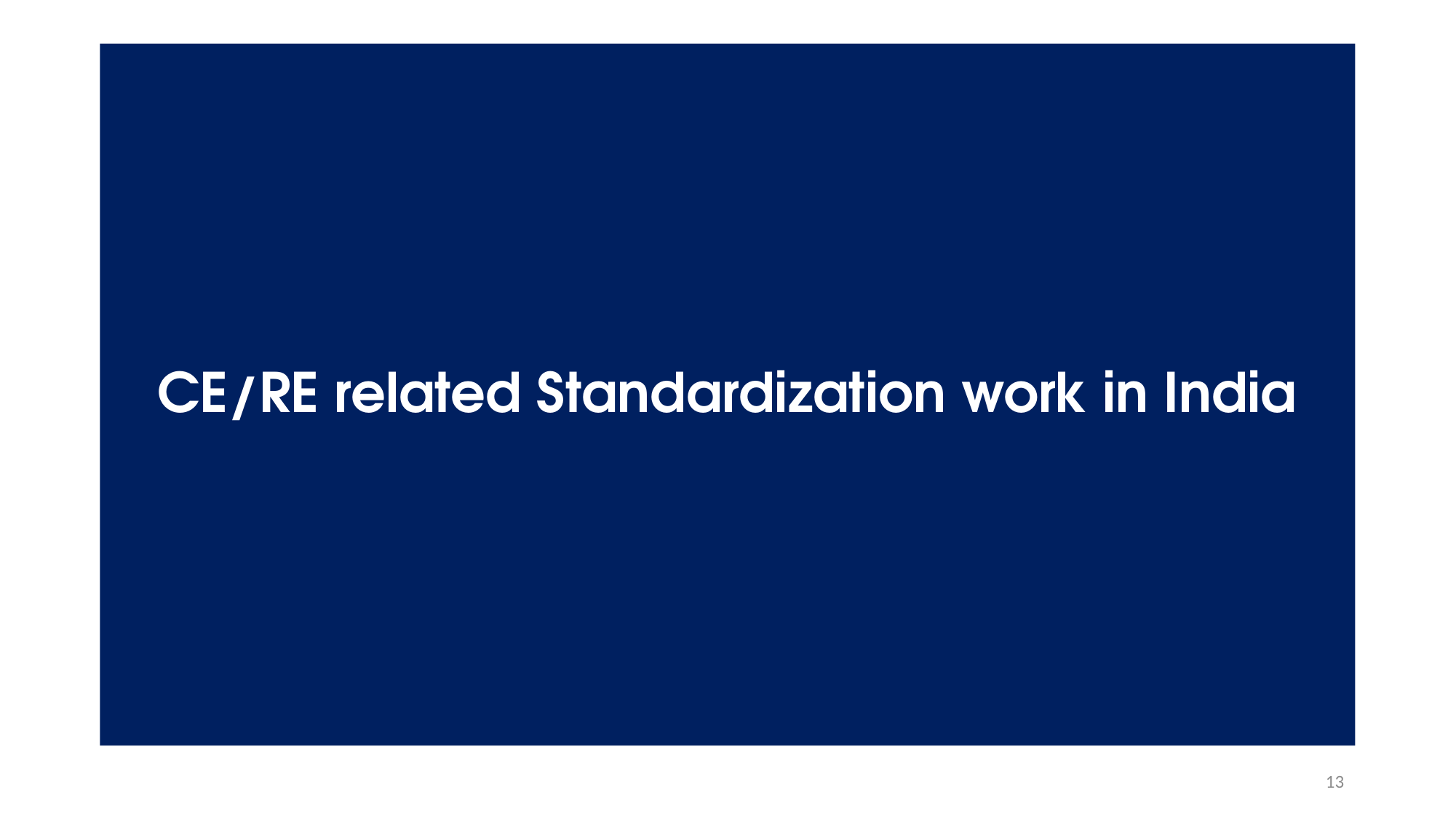

# CE/RE related Standardization work in India
13